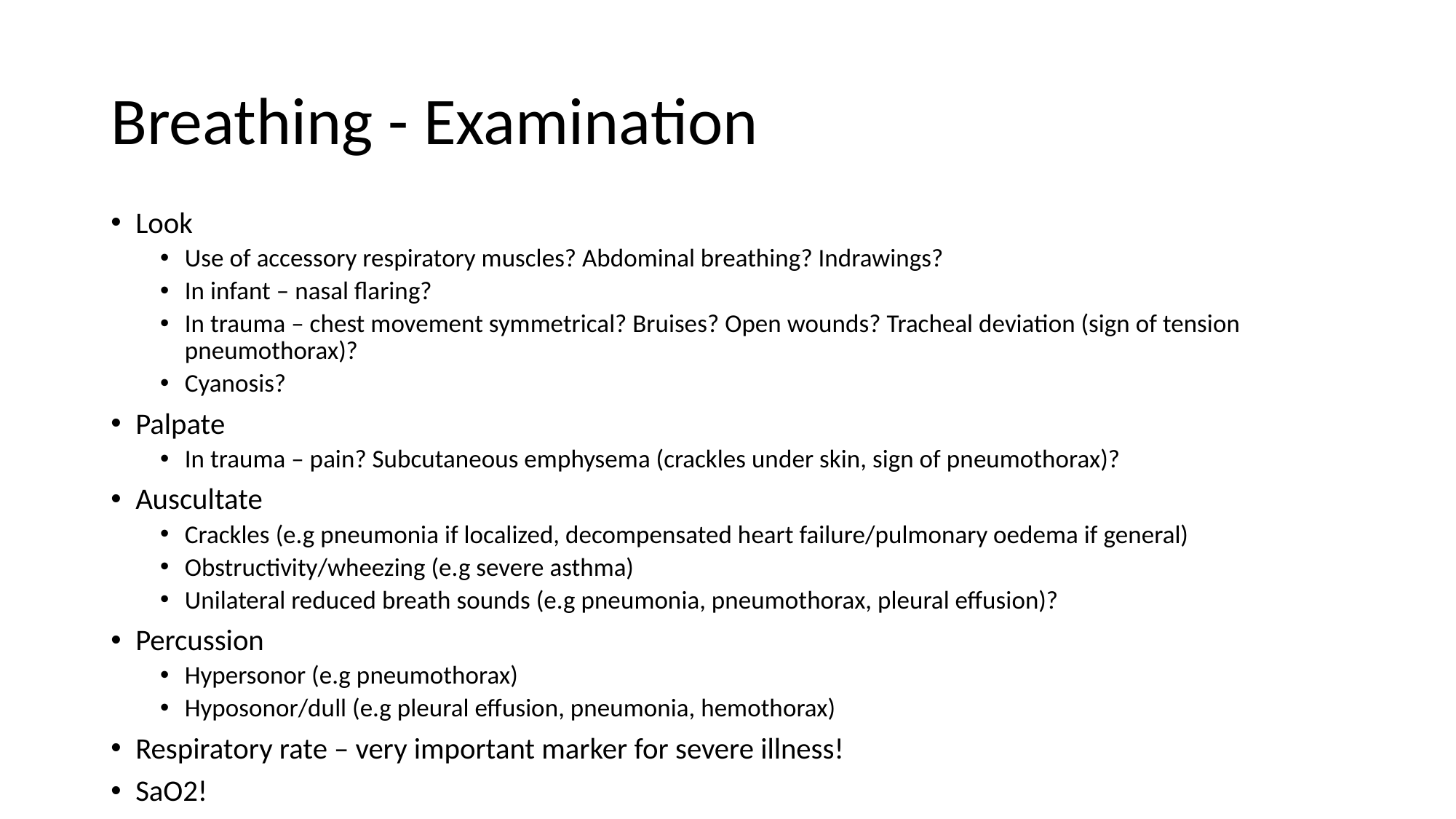

# Breathing - Examination
Look
Use of accessory respiratory muscles? Abdominal breathing? Indrawings?
In infant – nasal flaring?
In trauma – chest movement symmetrical? Bruises? Open wounds? Tracheal deviation (sign of tension pneumothorax)?
Cyanosis?
Palpate
In trauma – pain? Subcutaneous emphysema (crackles under skin, sign of pneumothorax)?
Auscultate
Crackles (e.g pneumonia if localized, decompensated heart failure/pulmonary oedema if general)
Obstructivity/wheezing (e.g severe asthma)
Unilateral reduced breath sounds (e.g pneumonia, pneumothorax, pleural effusion)?
Percussion
Hypersonor (e.g pneumothorax)
Hyposonor/dull (e.g pleural effusion, pneumonia, hemothorax)
Respiratory rate – very important marker for severe illness!
SaO2!